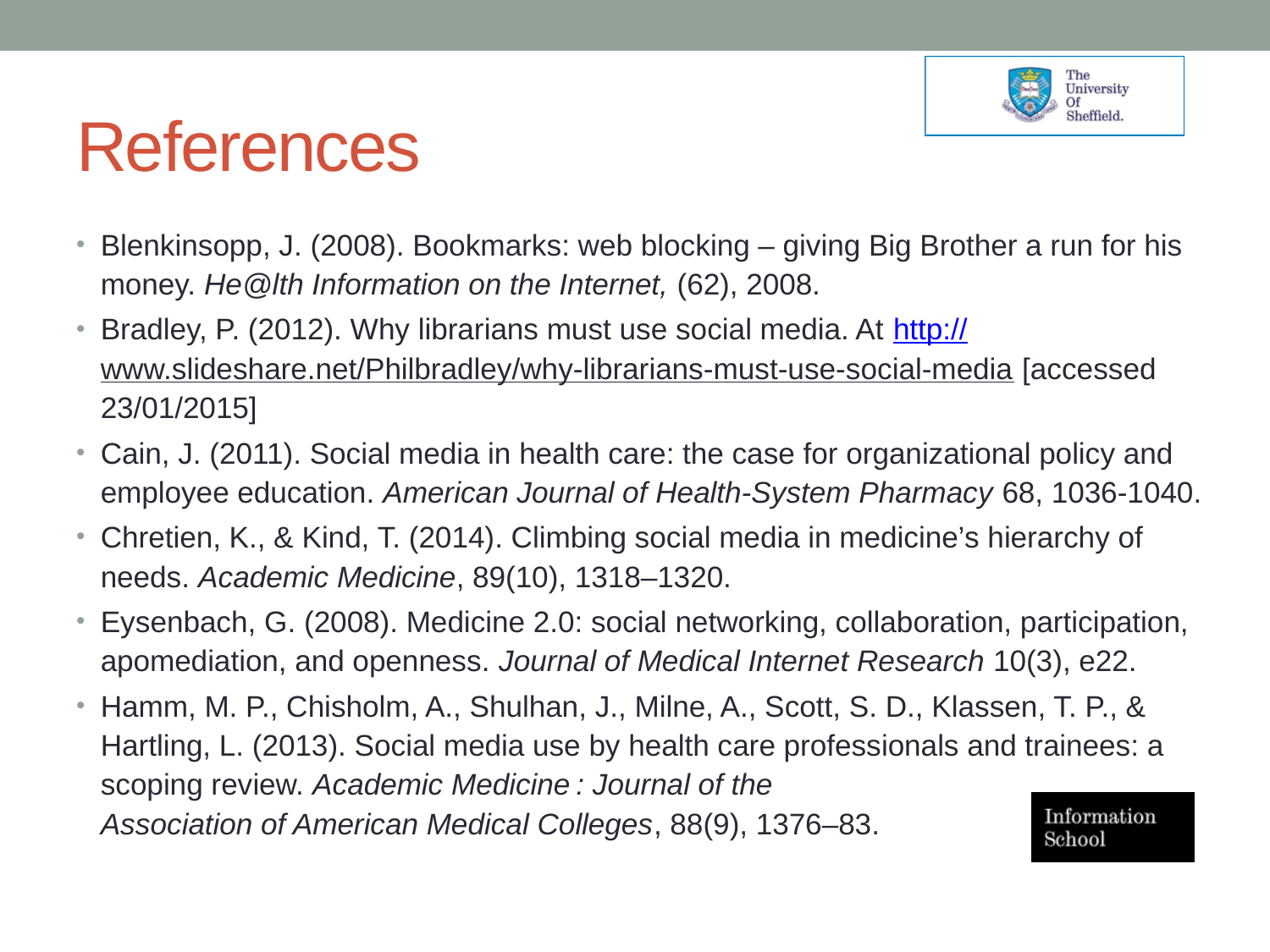

# References
Blenkinsopp, J. (2008). Bookmarks: web blocking – giving Big Brother a run for his money. He@lth Information on the Internet, (62), 2008.
Bradley, P. (2012). Why librarians must use social media. At http://www.slideshare.net/Philbradley/why-librarians-must-use-social-media [accessed 23/01/2015]
Cain, J. (2011). Social media in health care: the case for organizational policy and employee education. American Journal of Health-System Pharmacy 68, 1036-1040.
Chretien, K., & Kind, T. (2014). Climbing social media in medicine’s hierarchy of needs. Academic Medicine, 89(10), 1318–1320.
Eysenbach, G. (2008). Medicine 2.0: social networking, collaboration, participation, apomediation, and openness. Journal of Medical Internet Research 10(3), e22.
Hamm, M. P., Chisholm, A., Shulhan, J., Milne, A., Scott, S. D., Klassen, T. P., & Hartling, L. (2013). Social media use by health care professionals and trainees: a scoping review. Academic Medicine : Journal of the
Association of American Medical Colleges, 88(9), 1376–83.

17